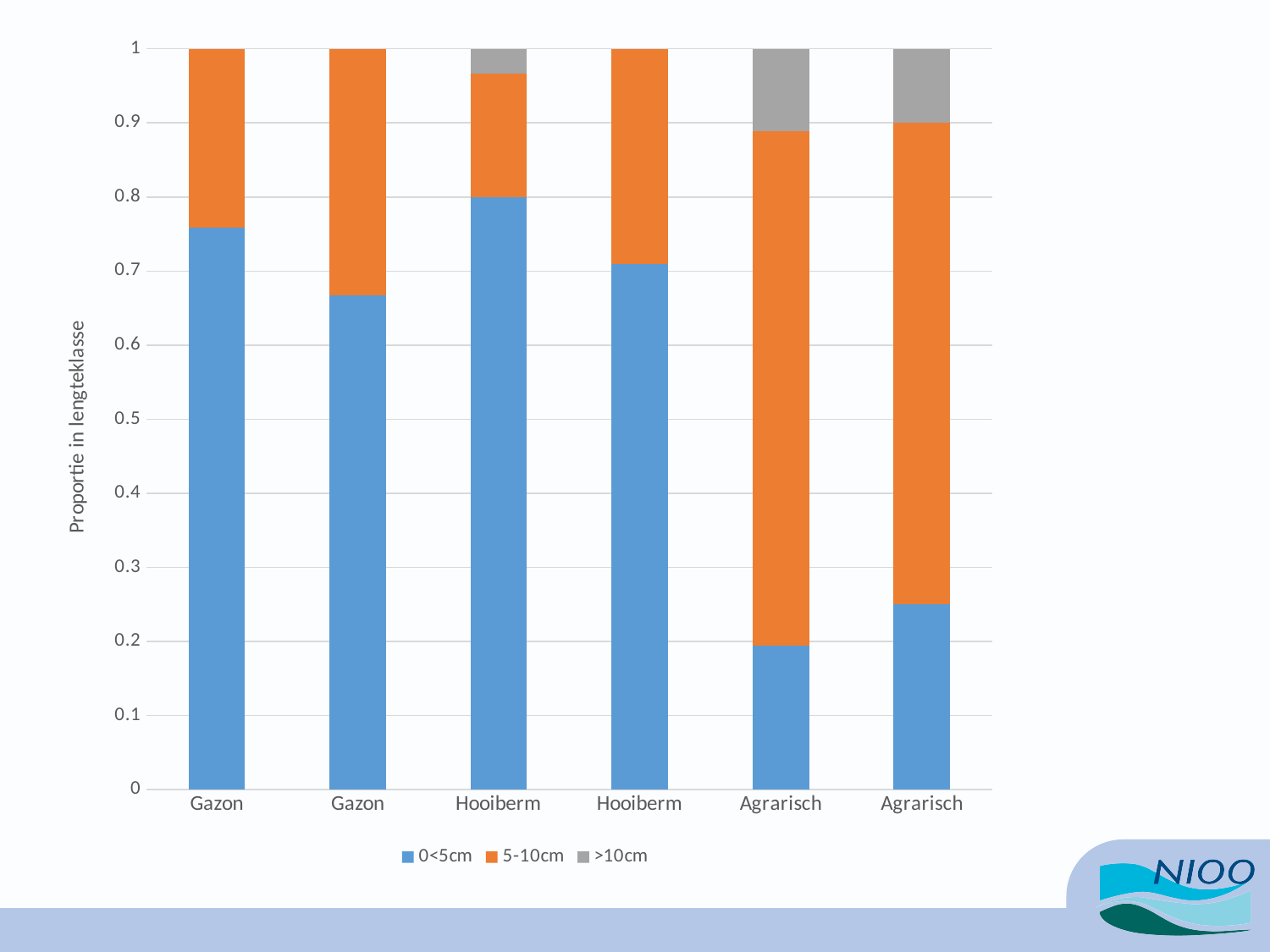

### Chart

| Category | 0<5cm | 5-10cm | >10cm |
|---|---|---|---|
| Gazon | 0.7586206896551724 | 0.2413793103448276 | 0.0 |
| Gazon | 0.6666666666666666 | 0.3333333333333333 | 0.0 |
| Hooiberm | 0.7999999999999999 | 0.16666666666666666 | 0.03333333333333333 |
| Hooiberm | 0.7096774193548387 | 0.2903225806451613 | 0.0 |
| Agrarisch | 0.19444444444444448 | 0.6944444444444445 | 0.11111111111111112 |
| Agrarisch | 0.24999999999999997 | 0.65 | 0.09999999999999999 |